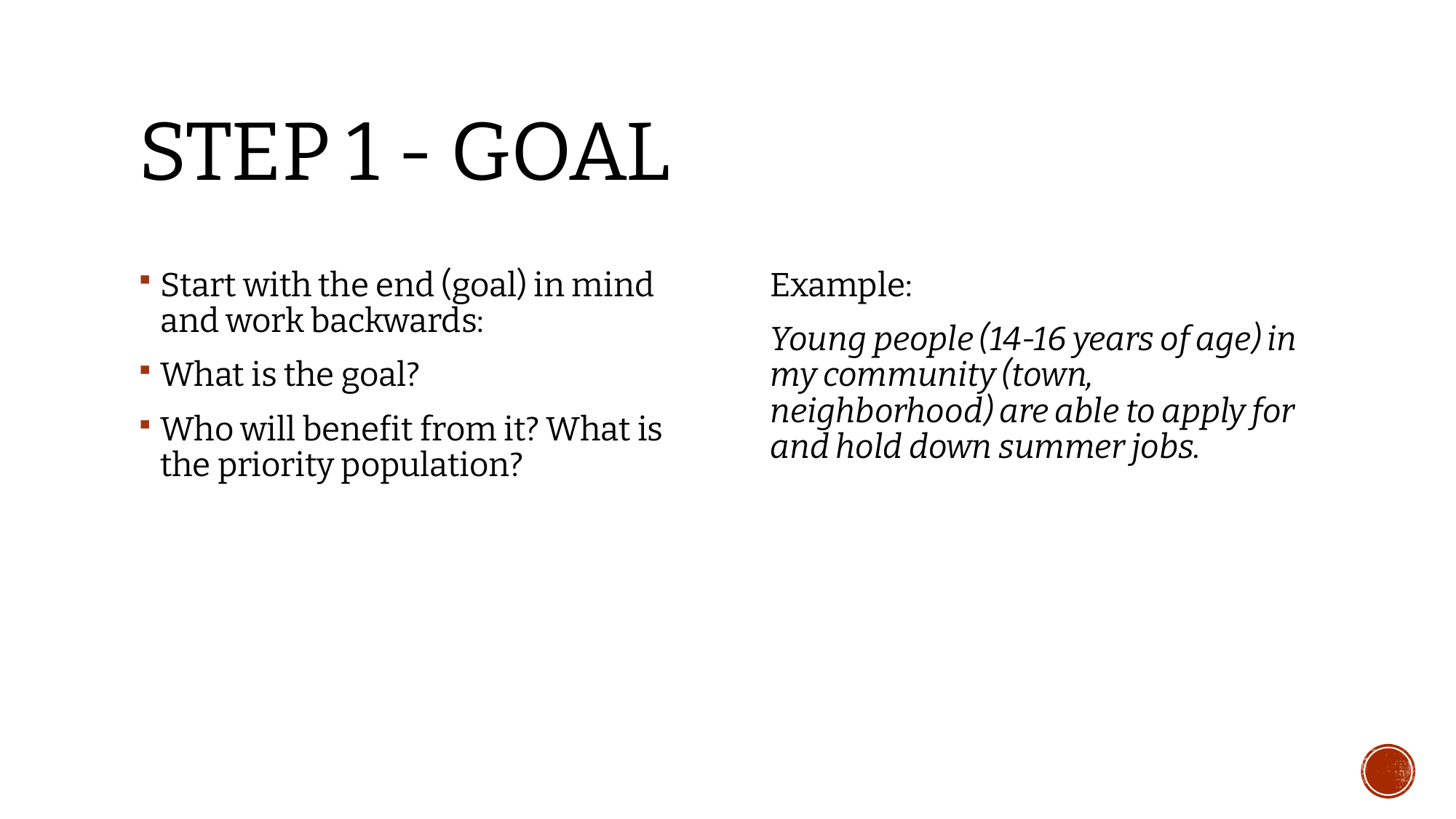

# Step 1 - goal
Start with the end (goal) in mind and work backwards:
What is the goal?
Who will benefit from it? What is  the priority population?

Example:
Young people (14-16 years of age) in my community (town, neighborhood) are able to apply for and hold down summer jobs.